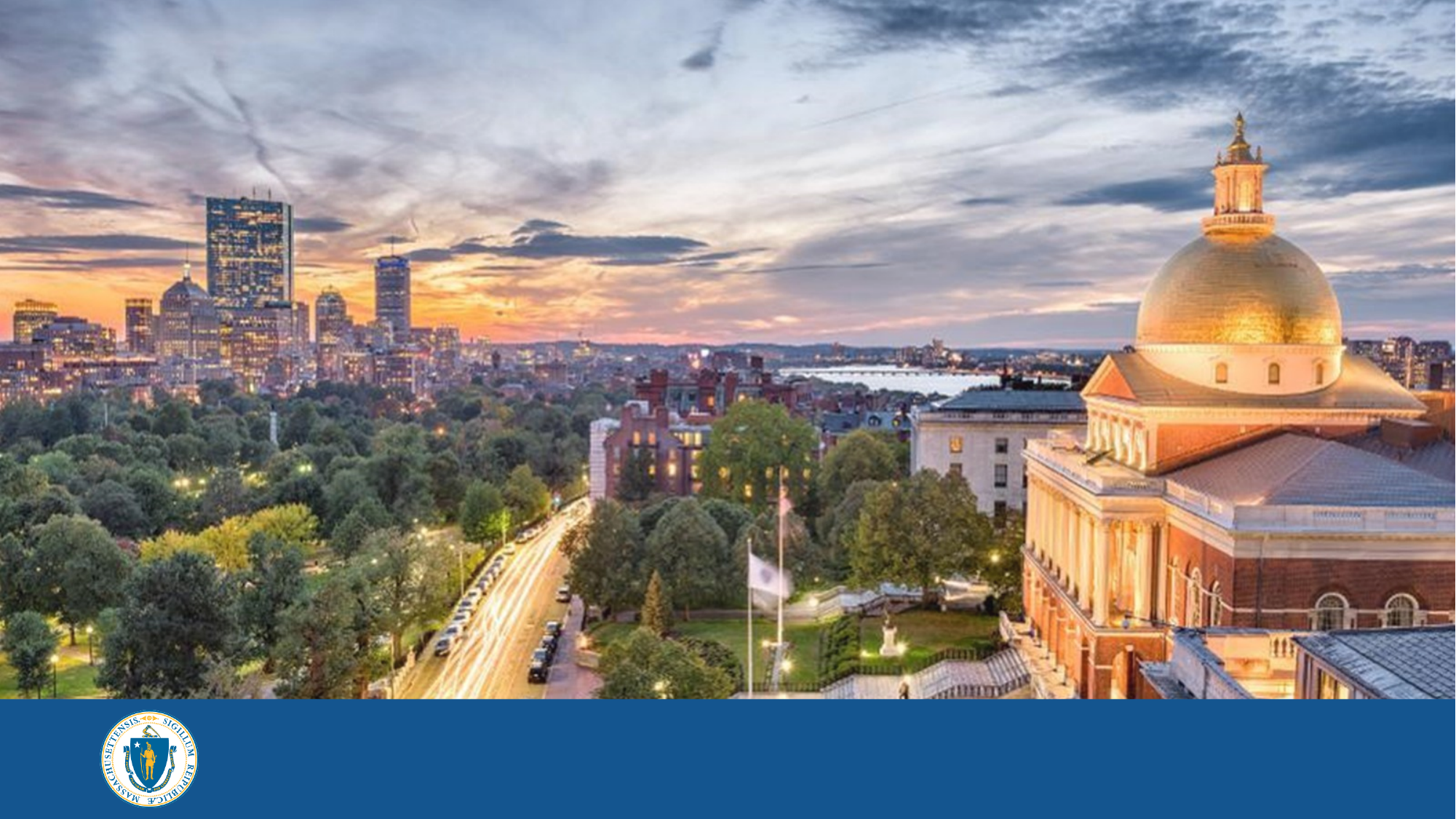

Closing slide that has picture of State House
19